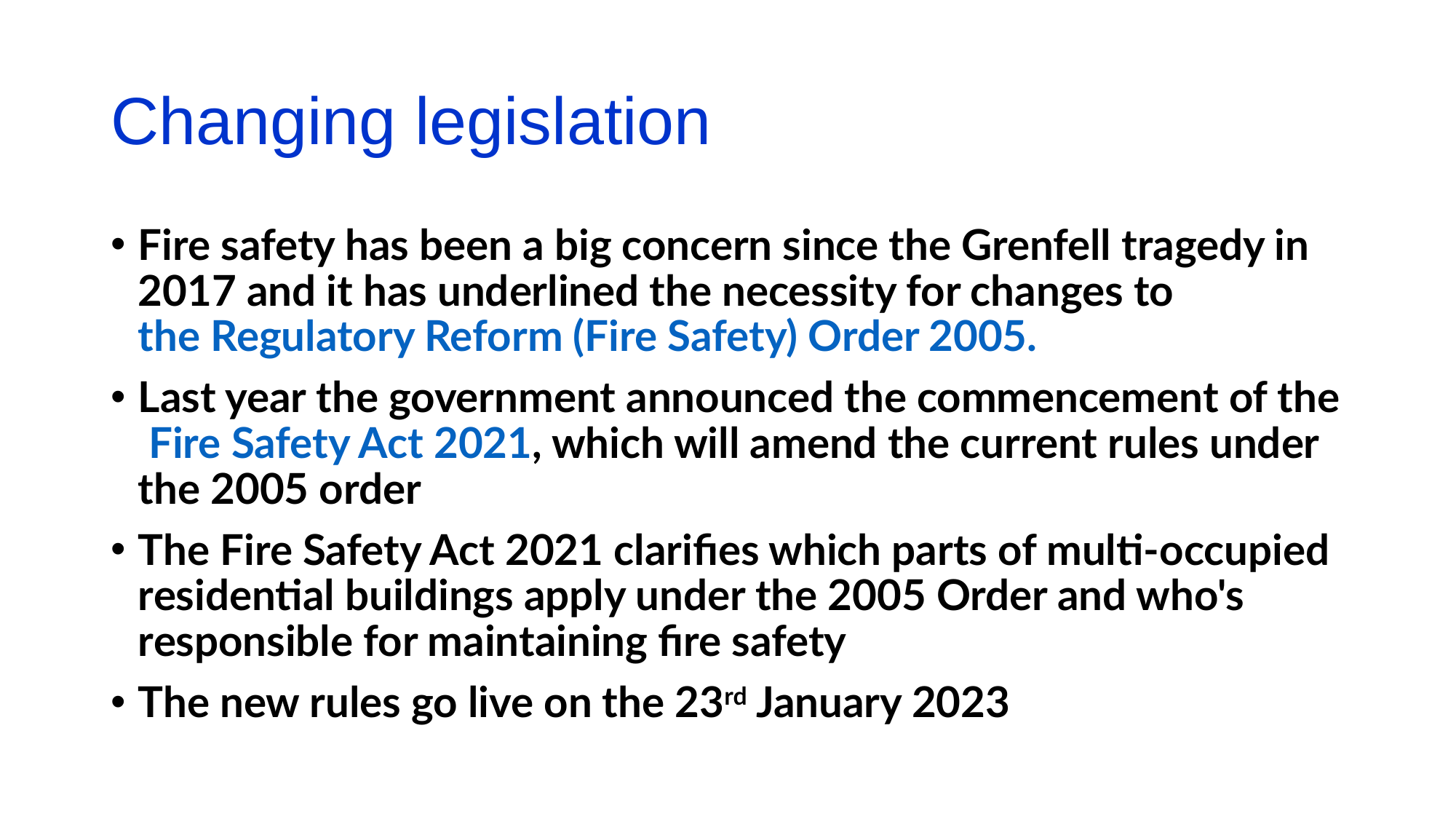

# Changing legislation
Fire safety has been a big concern since the Grenfell tragedy in 2017 and it has underlined the necessity for changes to the Regulatory Reform (Fire Safety) Order 2005.
Last year the government announced the commencement of the Fire Safety Act 2021, which will amend the current rules under the 2005 order
The Fire Safety Act 2021 clarifies which parts of multi-occupied residential buildings apply under the 2005 Order and who's responsible for maintaining fire safety
The new rules go live on the 23rd January 2023